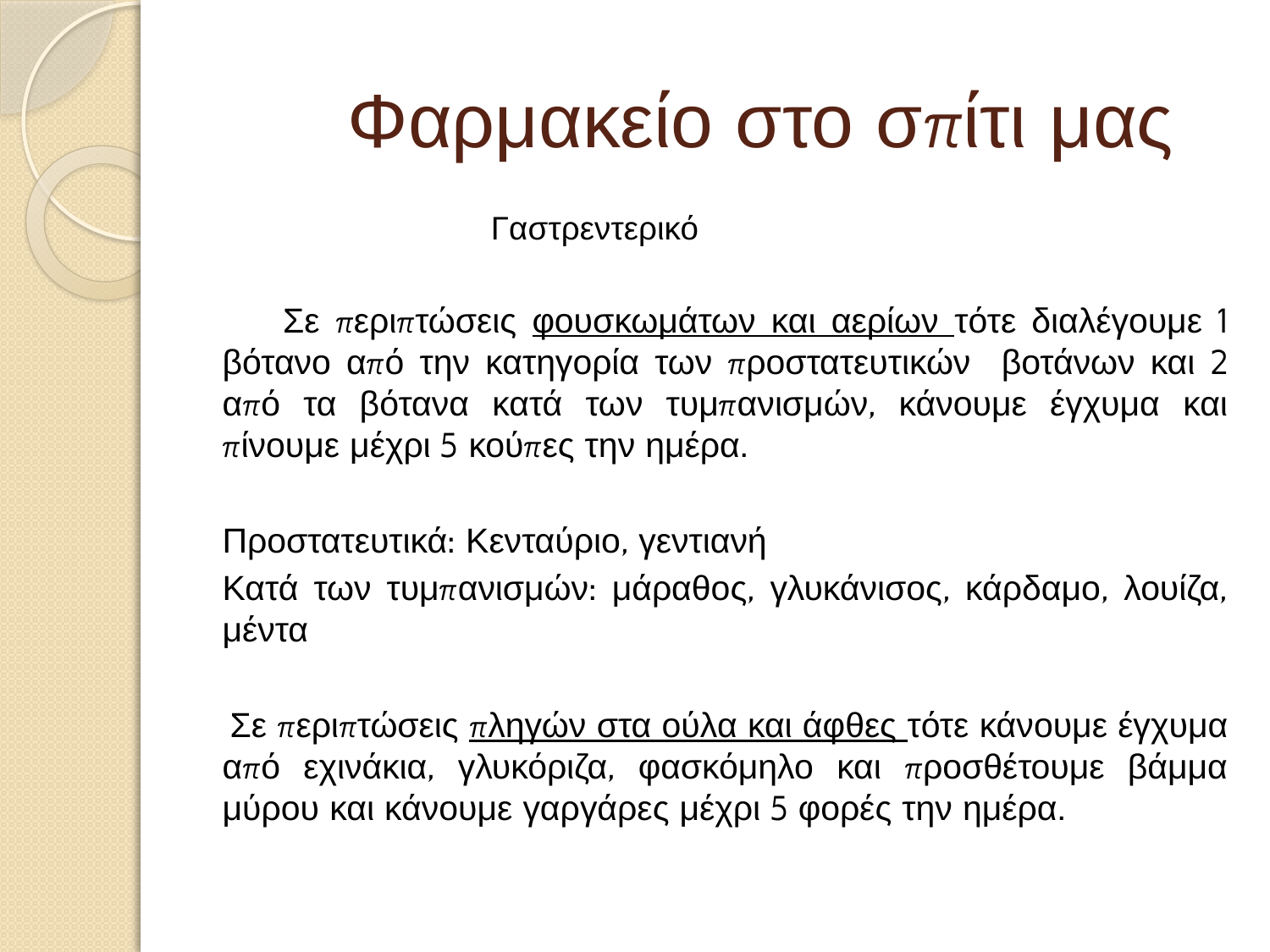

# Φαρμακείο στο σπίτι μας
                           Γαστρεντερικό

    Σε περιπτώσεις φουσκωμάτων και αερίων τότε διαλέγουμε 1 βότανο από την κατηγορία των προστατευτικών  βοτάνων και 2 από τα βότανα κατά των τυμπανισμών, κάνουμε έγχυμα και πίνουμε μέχρι 5 κούπες την ημέρα.

Προστατευτικά: Κενταύριο, γεντιανή
Κατά των τυμπανισμών: μάραθος, γλυκάνισος, κάρδαμο, λουίζα, μέντα

 Σε περιπτώσεις πληγών στα ούλα και άφθες τότε κάνουμε έγχυμα από εχινάκια, γλυκόριζα, φασκόμηλο και προσθέτουμε βάμμα μύρου και κάνουμε γαργάρες μέχρι 5 φορές την ημέρα.